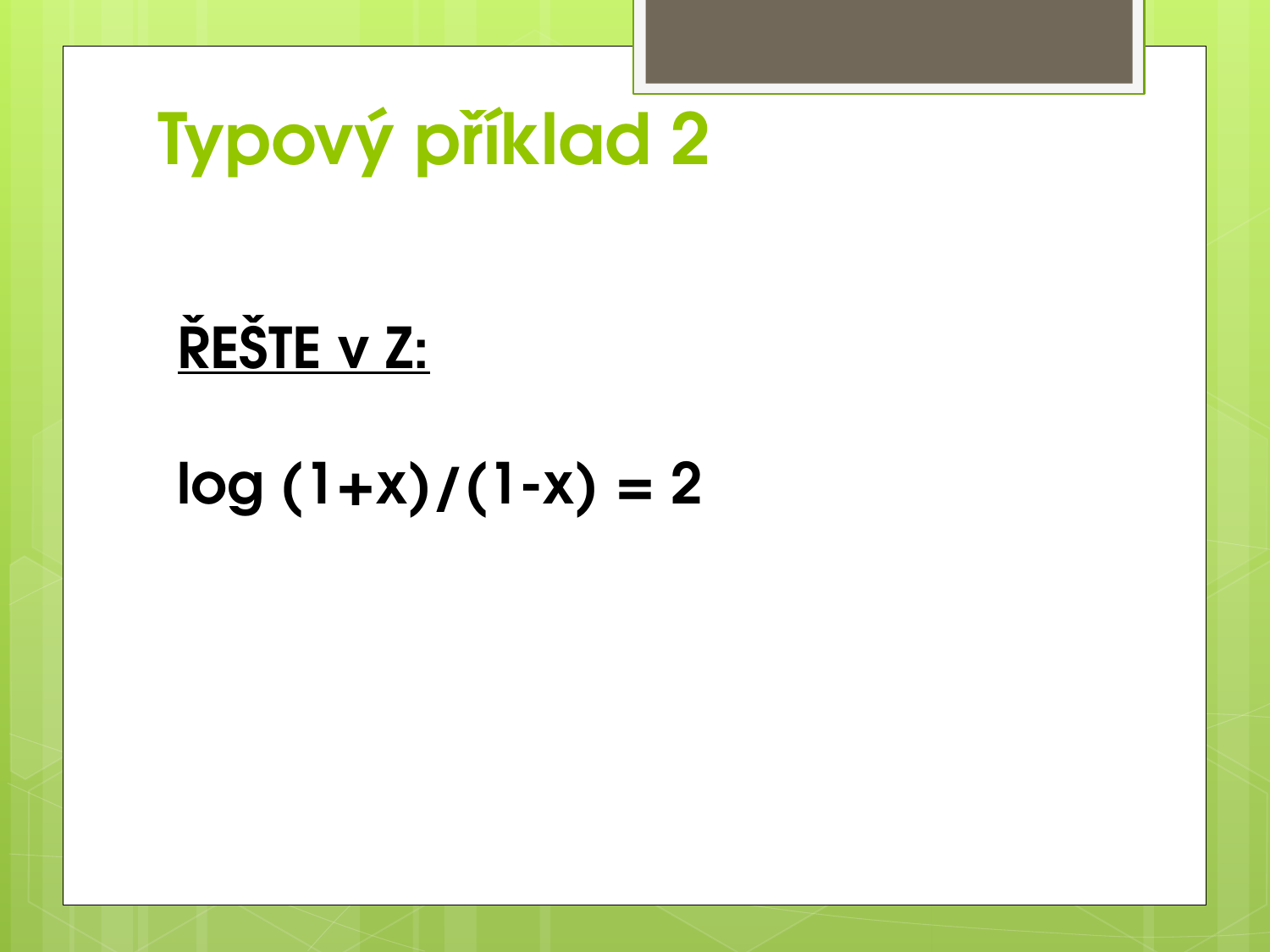

# Typový příklad 2
ŘEŠTE v Z:

log (1+x)/(1-x) = 2